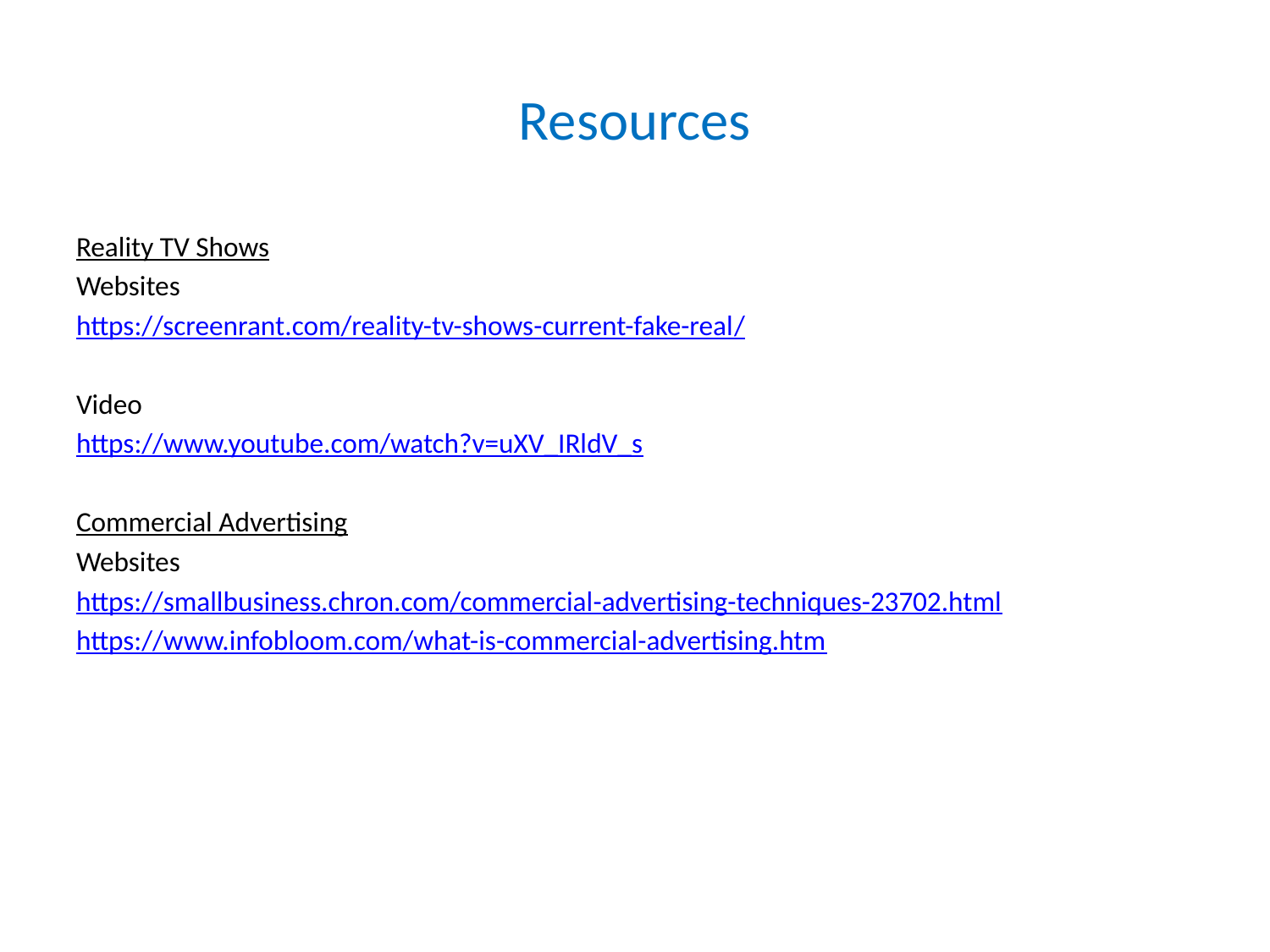

# Resources
Reality TV Shows
Websites
https://screenrant.com/reality-tv-shows-current-fake-real/

Video
https://www.youtube.com/watch?v=uXV_IRldV_s

Commercial Advertising
Websites
https://smallbusiness.chron.com/commercial-advertising-techniques-23702.html
https://www.infobloom.com/what-is-commercial-advertising.htm